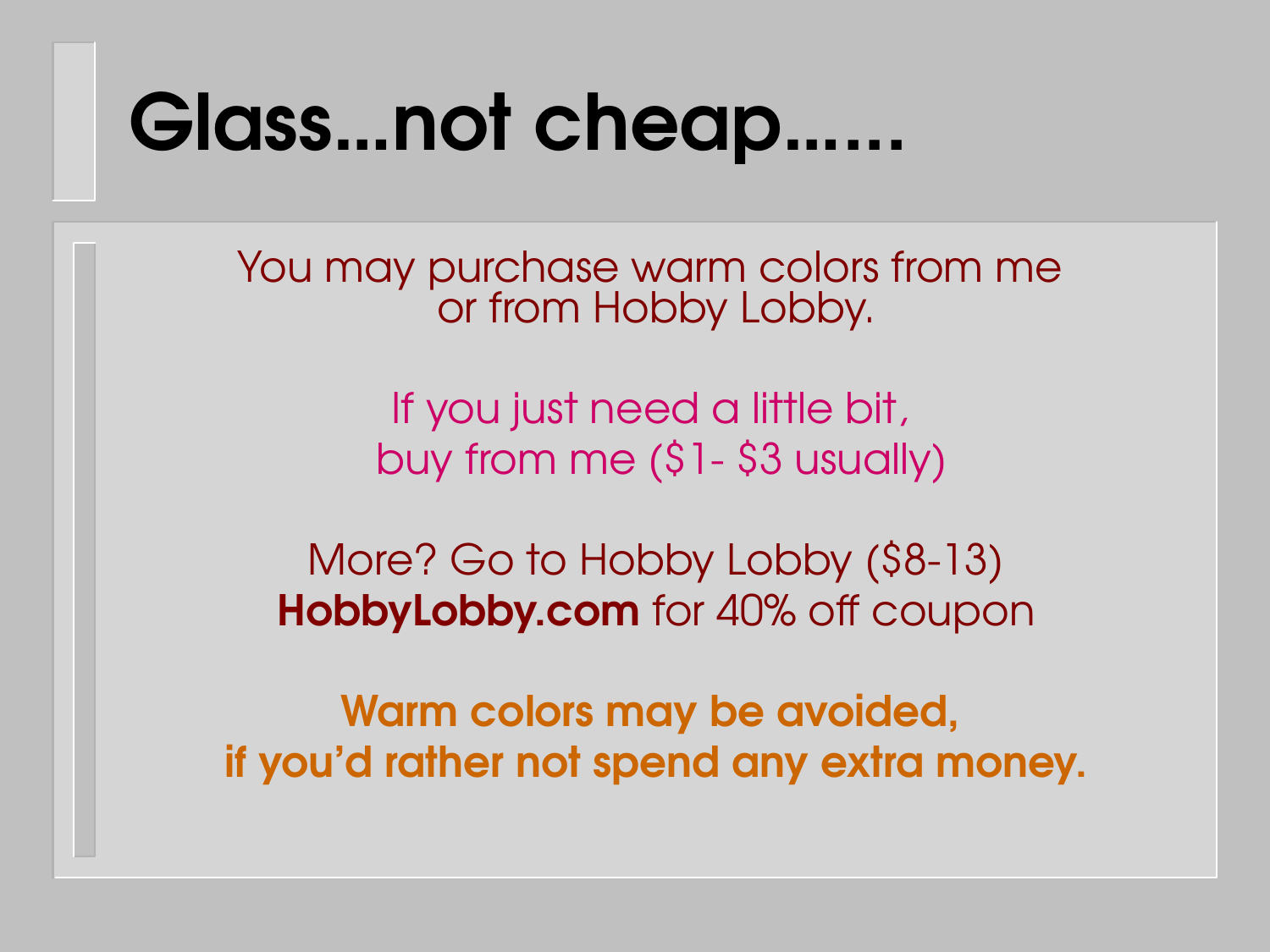

# Glass…not cheap…...
You may purchase warm colors from me
or from Hobby Lobby.

If you just need a little bit,
 buy from me ($1- $3 usually)

More? Go to Hobby Lobby ($8-13)
HobbyLobby.com for 40% off coupon

Warm colors may be avoided,
if you’d rather not spend any extra money.